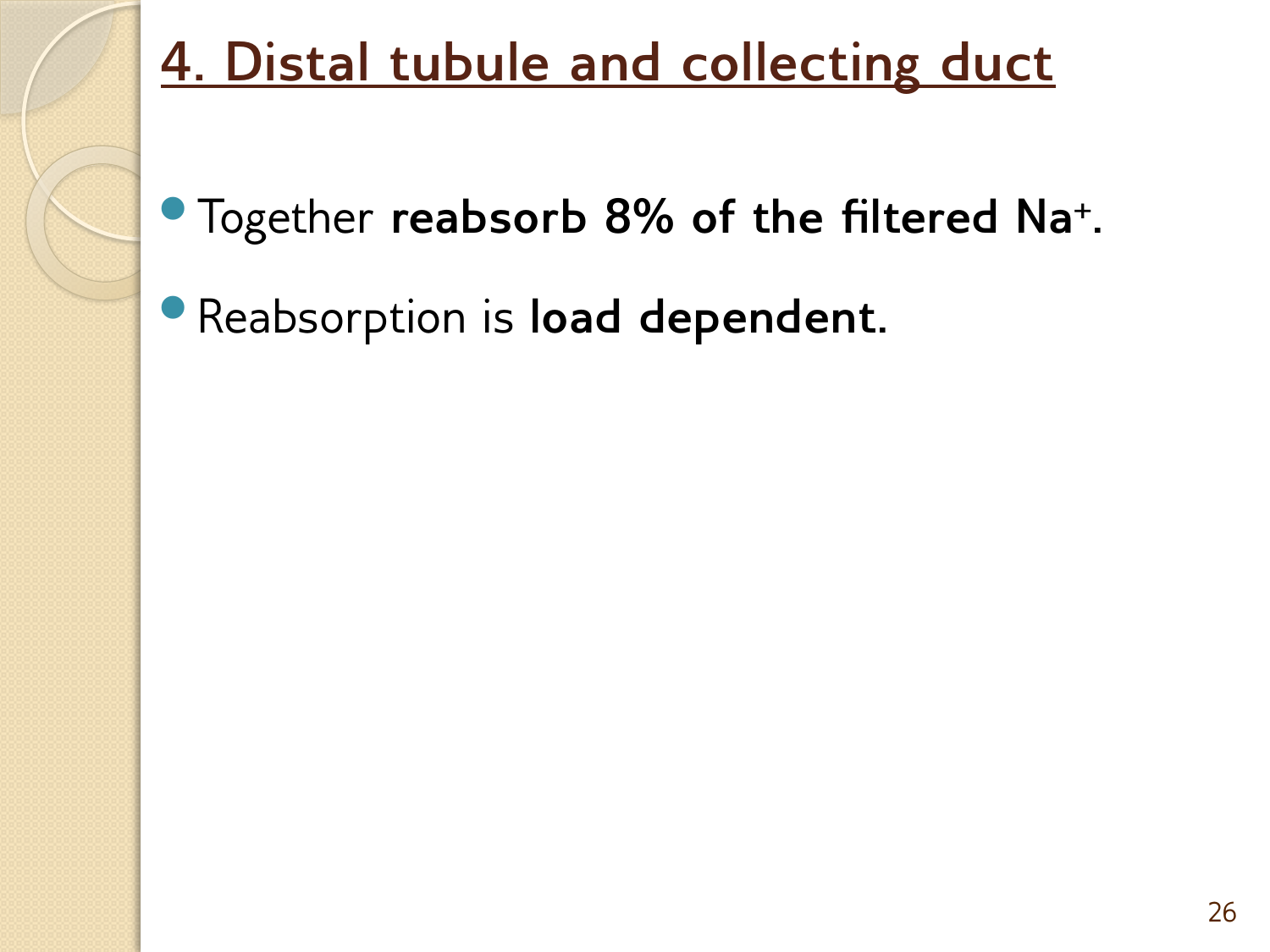

# 4. Distal tubule and collecting duct
Together reabsorb 8% of the filtered Na+.
Reabsorption is load dependent.
26